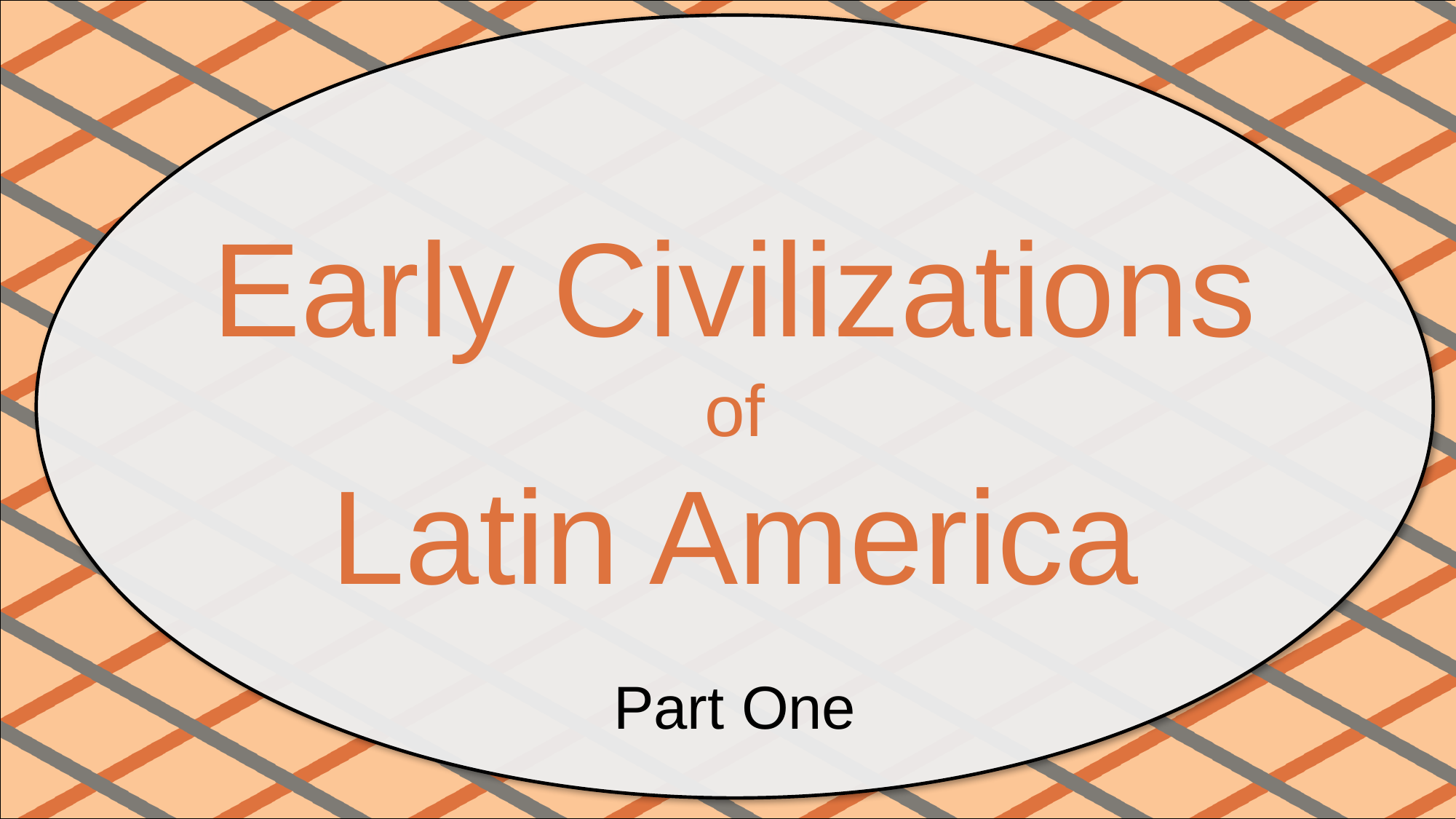

#
Early Civilizations
of
Latin America

Part One